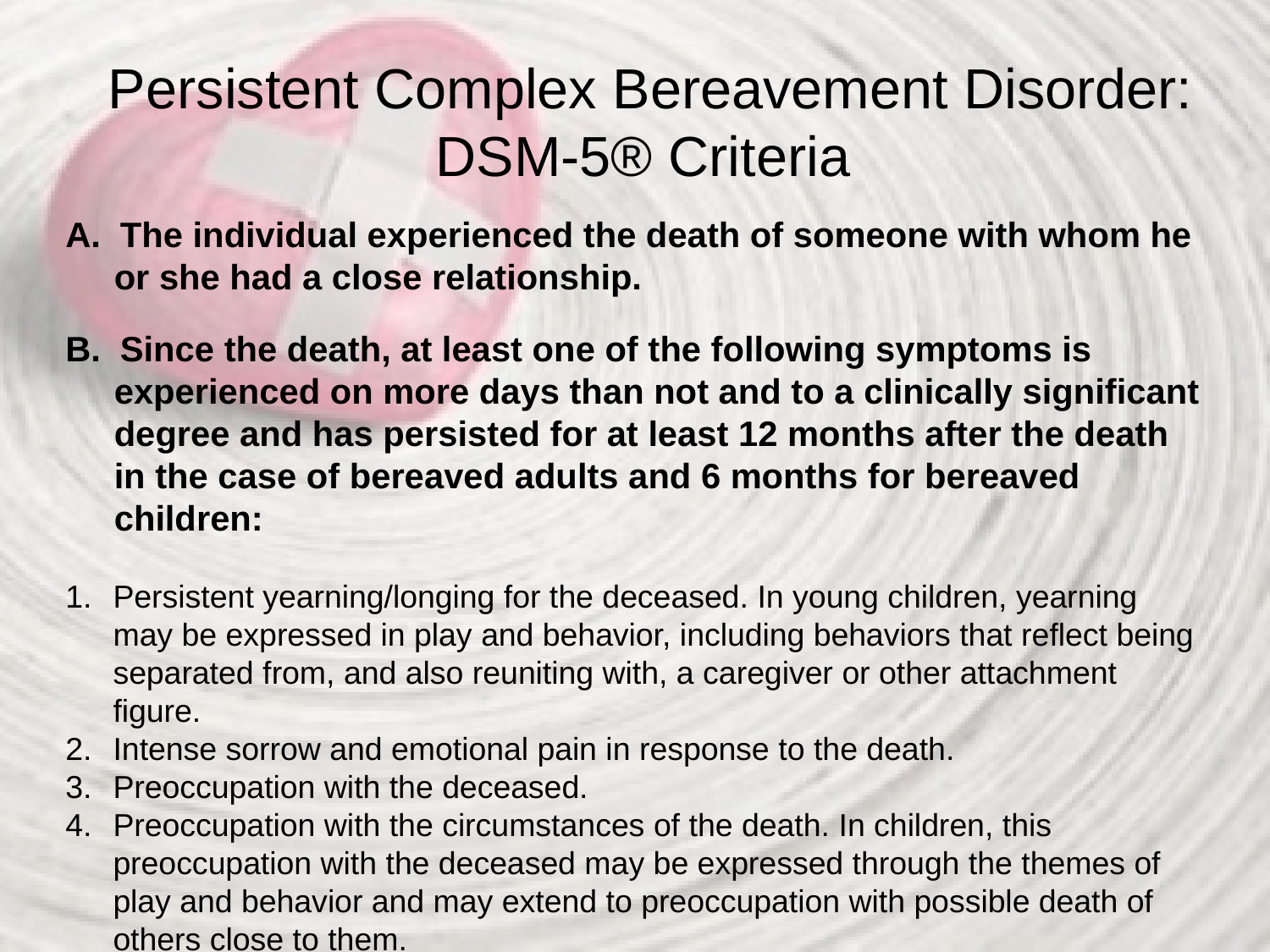

# Persistent Complex Bereavement Disorder: DSM-5® Criteria
A.  The individual experienced the death of someone with whom he or she had a close relationship.

B.  Since the death, at least one of the following symptoms is experienced on more days than not and to a clinically significant degree and has persisted for at least 12 months after the death in the case of bereaved adults and 6 months for bereaved children:

Persistent yearning/longing for the deceased. In young children, yearning may be expressed in play and behavior, including behaviors that reflect being separated from, and also reuniting with, a caregiver or other attachment figure.
Intense sorrow and emotional pain in response to the death.
Preoccupation with the deceased.
Preoccupation with the circumstances of the death. In children, this preoccupation with the deceased may be expressed through the themes of play and behavior and may extend to preoccupation with possible death of others close to them.